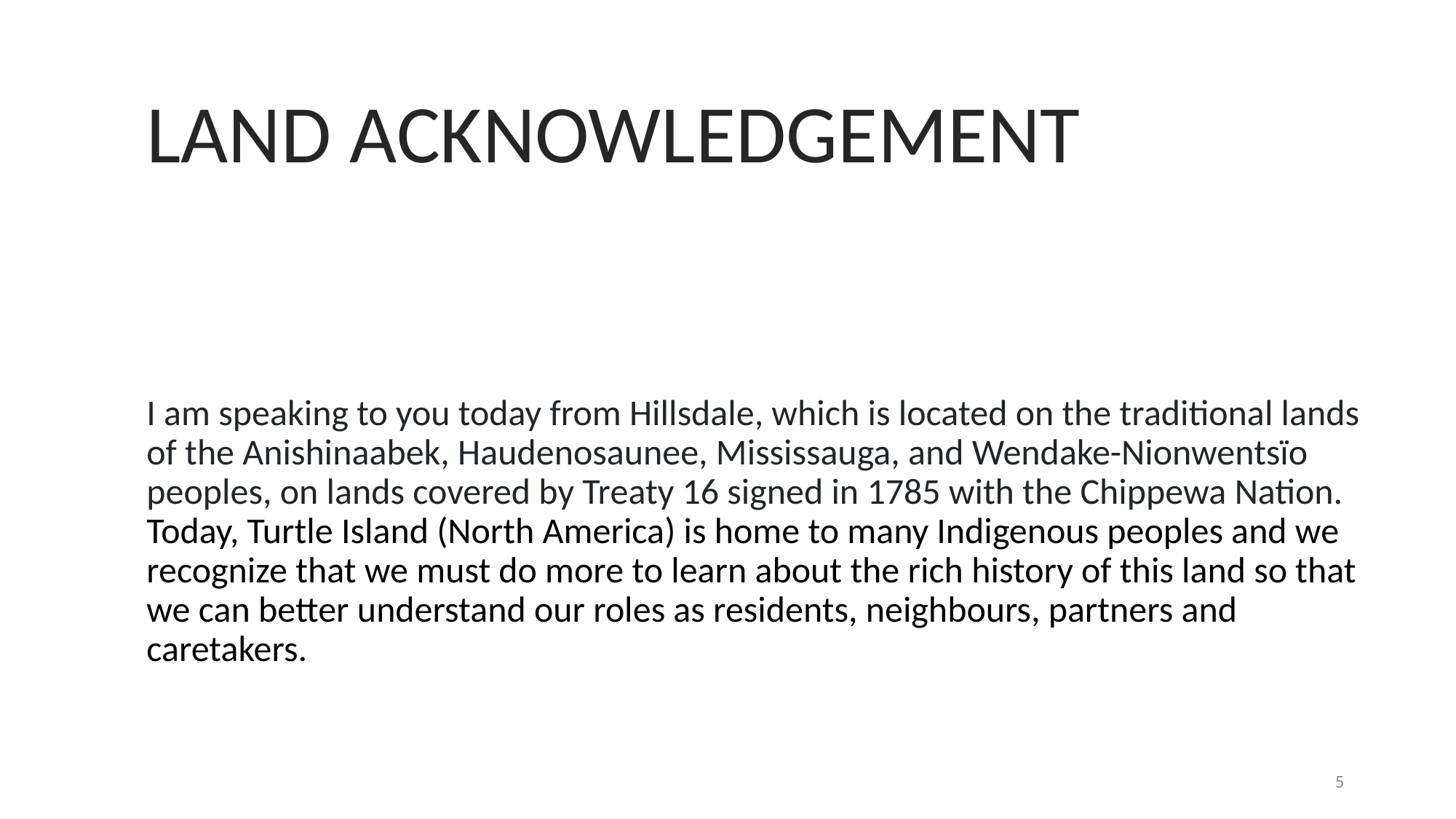

# LAND ACKNOWLEDGEMENT
I am speaking to you today from Hillsdale, which is located on the traditional lands of the Anishinaabek, Haudenosaunee, Mississauga, and Wendake-Nionwentsïo peoples, on lands covered by Treaty 16 signed in 1785 with the Chippewa Nation. Today, Turtle Island (North America) is home to many Indigenous peoples and we recognize that we must do more to learn about the rich history of this land so that we can better understand our roles as residents, neighbours, partners and caretakers.

5